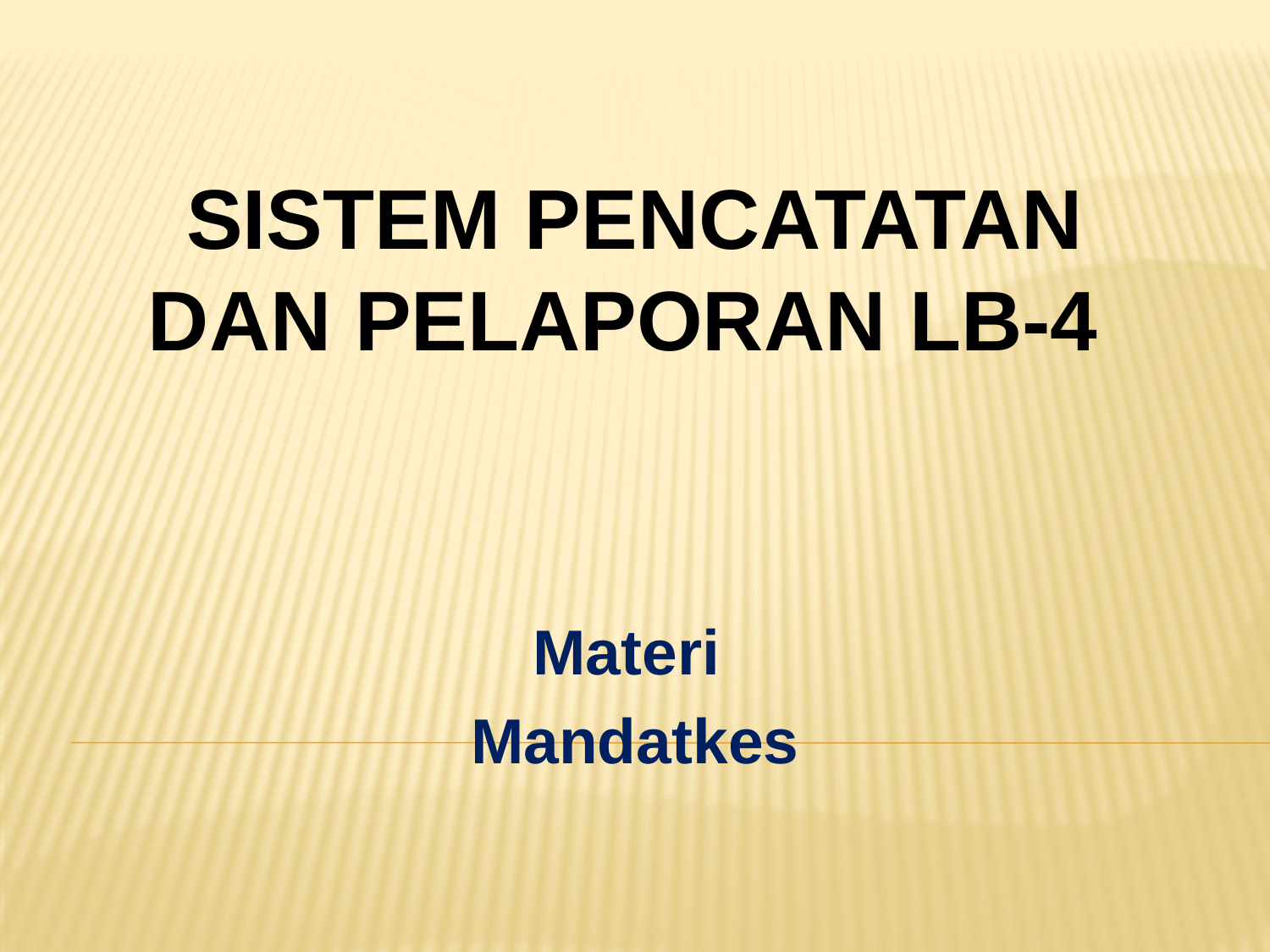

# SISTEM PENCATATAN DAN PELAPORAN LB-4
Materi
Mandatkes